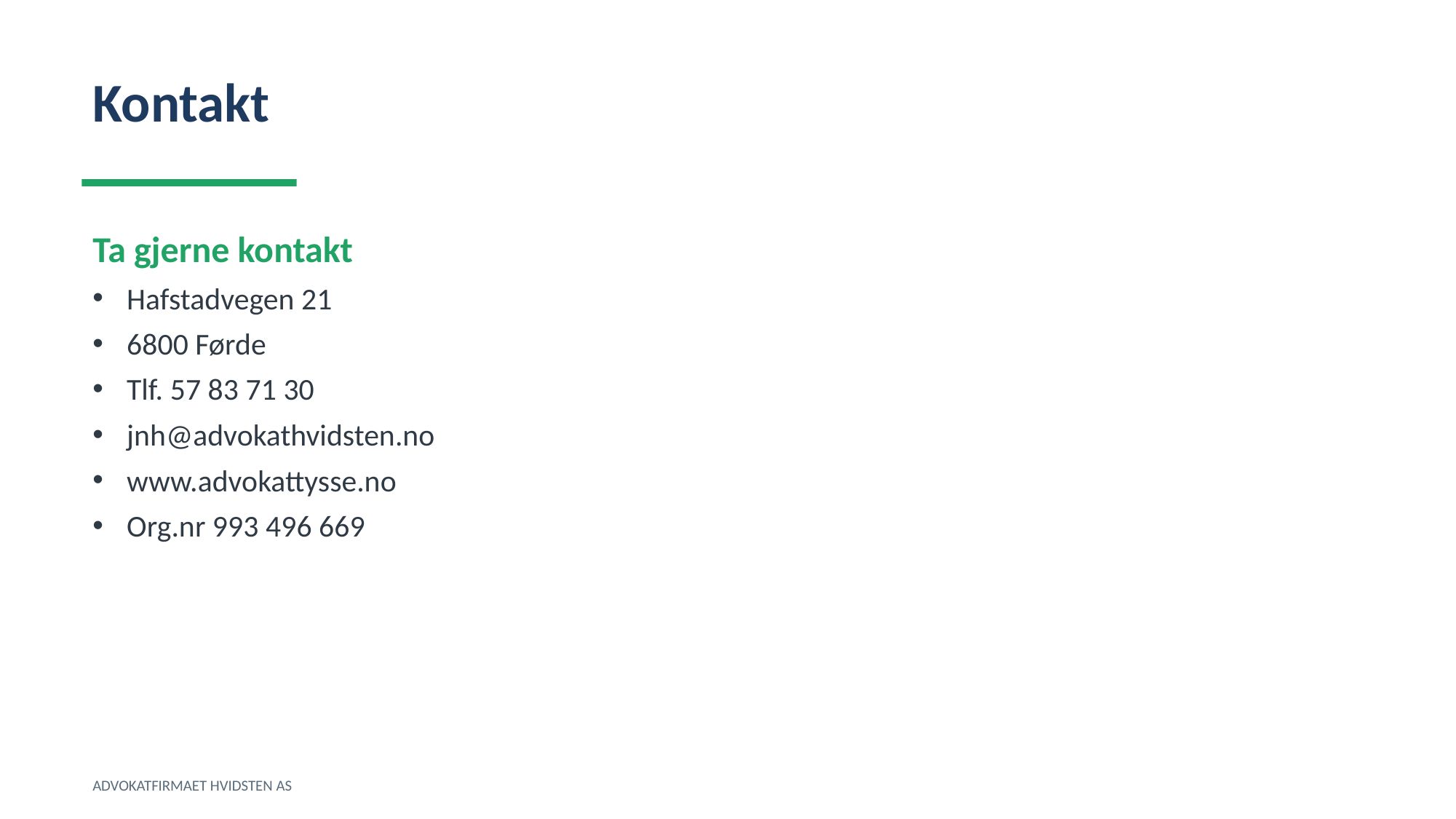

Kontakt

Ta gjerne kontakt
Hafstadvegen 21
6800 Førde
Tlf. 57 83 71 30
jnh@advokathvidsten.no
www.advokattysse.no
Org.nr 993 496 669
ADVOKATFIRMAET HVIDSTEN AS